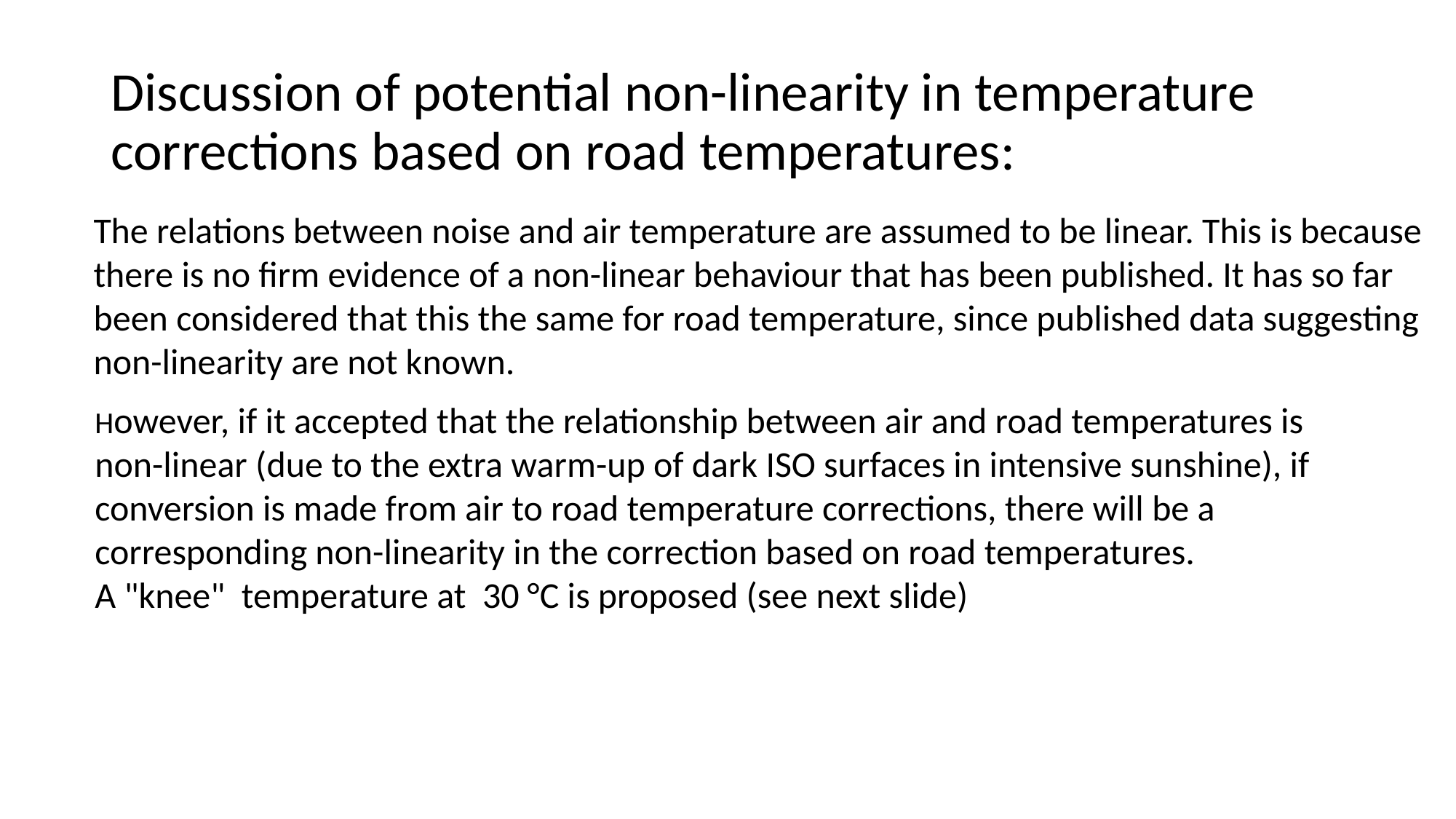

# Discussion of potential non-linearity in temperature corrections based on road temperatures:
The relations between noise and air temperature are assumed to be linear. This is because
there is no firm evidence of a non-linear behaviour that has been published. It has so far
been considered that this the same for road temperature, since published data suggesting
non-linearity are not known.
However, if it accepted that the relationship between air and road temperatures is
non-linear (due to the extra warm-up of dark ISO surfaces in intensive sunshine), if
conversion is made from air to road temperature corrections, there will be a
corresponding non-linearity in the correction based on road temperatures.
A "knee"  temperature at  30 °C is proposed (see next slide)